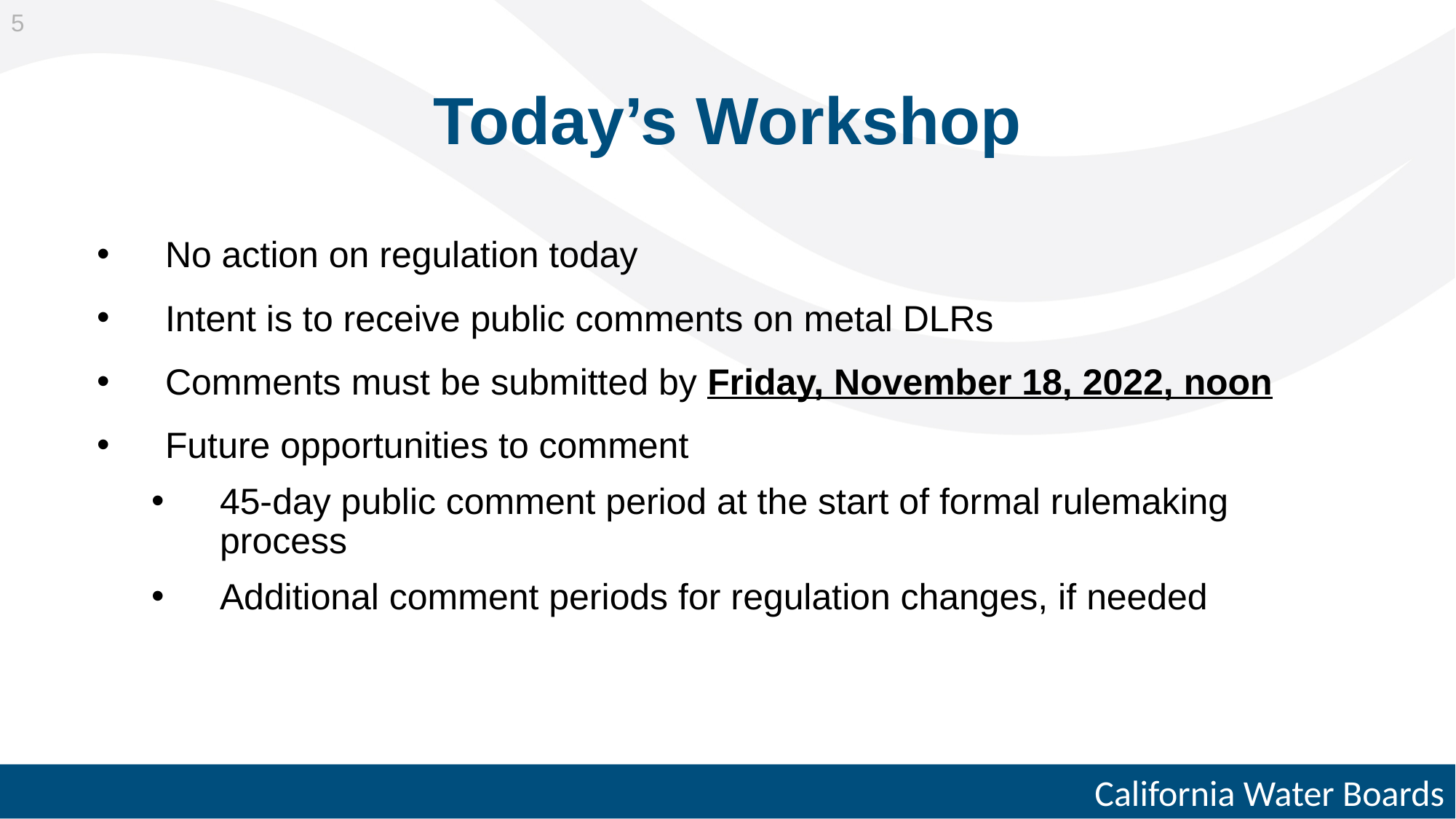

5
# Today’s Workshop
No action on regulation today
Intent is to receive public comments on metal DLRs
Comments must be submitted by Friday, November 18, 2022, noon
Future opportunities to comment
45-day public comment period at the start of formal rulemaking process
Additional comment periods for regulation changes, if needed